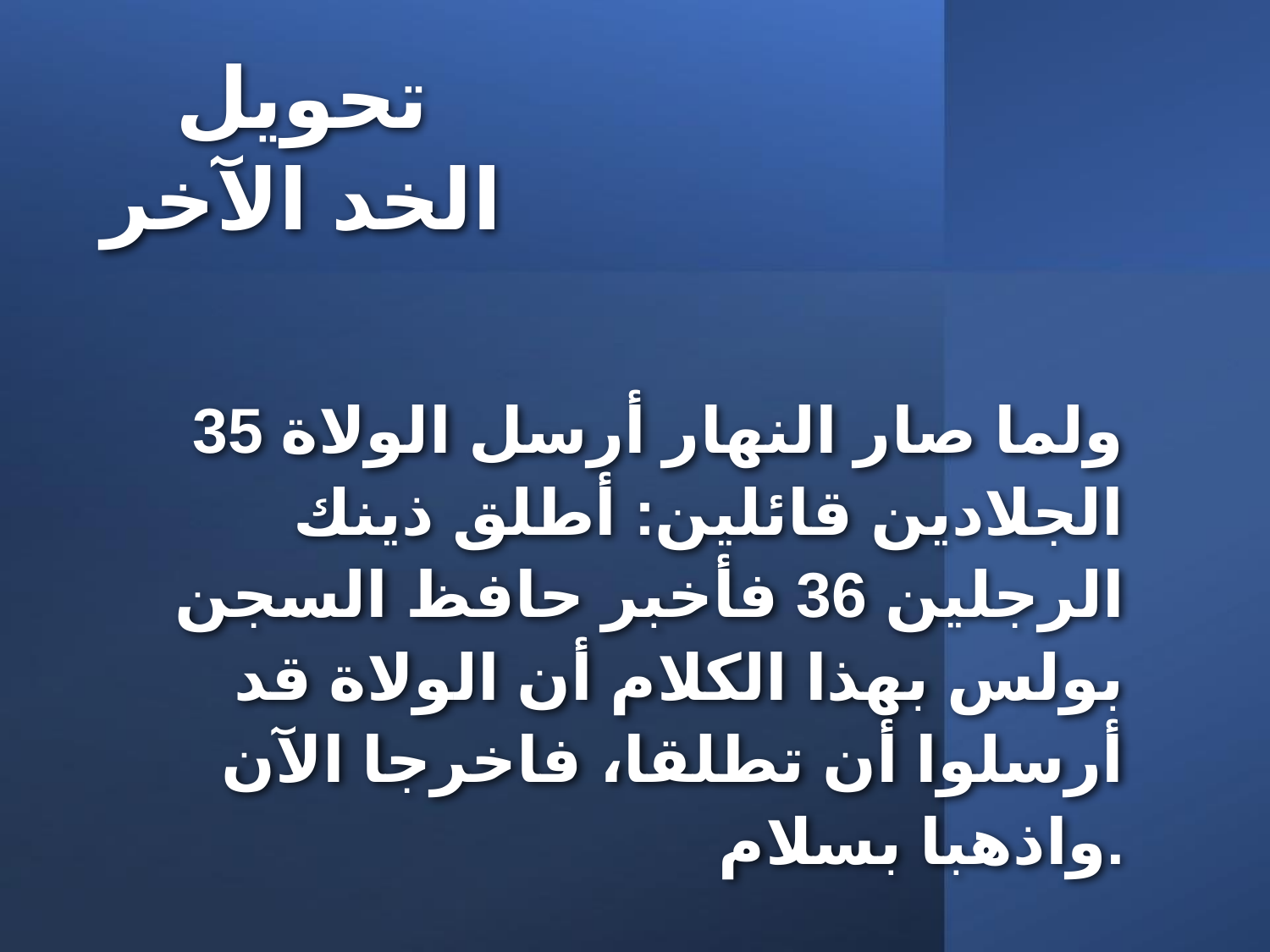

تحويل
الخد الآخر
35 ولما صار النهار أرسل الولاة الجلادين قائلين: أطلق ذينك الرجلين 36 فأخبر حافظ السجن بولس بهذا الكلام أن الولاة قد أرسلوا أن تطلقا، فاخرجا الآن واذهبا بسلام.